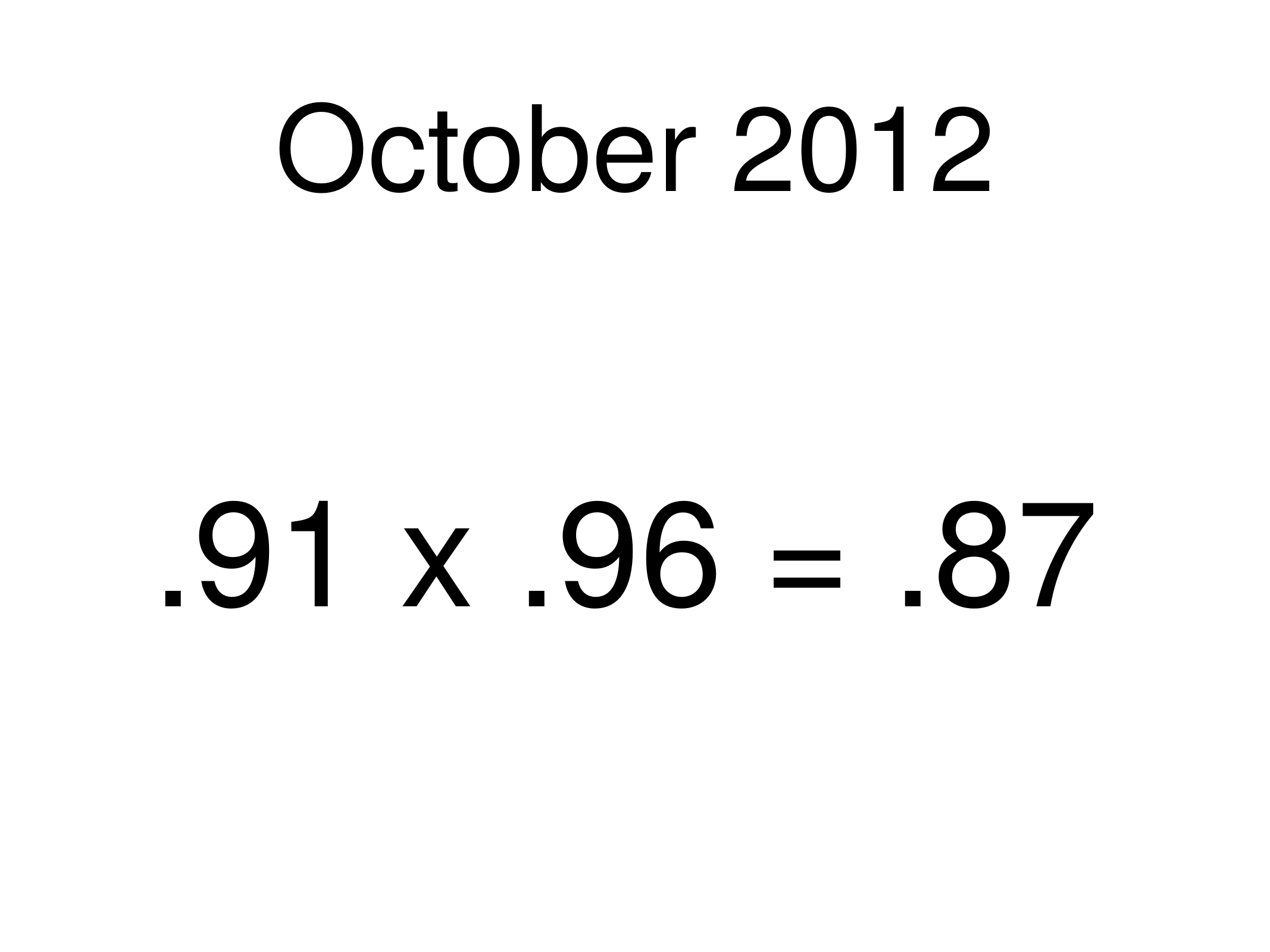

# October 2012
.91 x .96 = .87